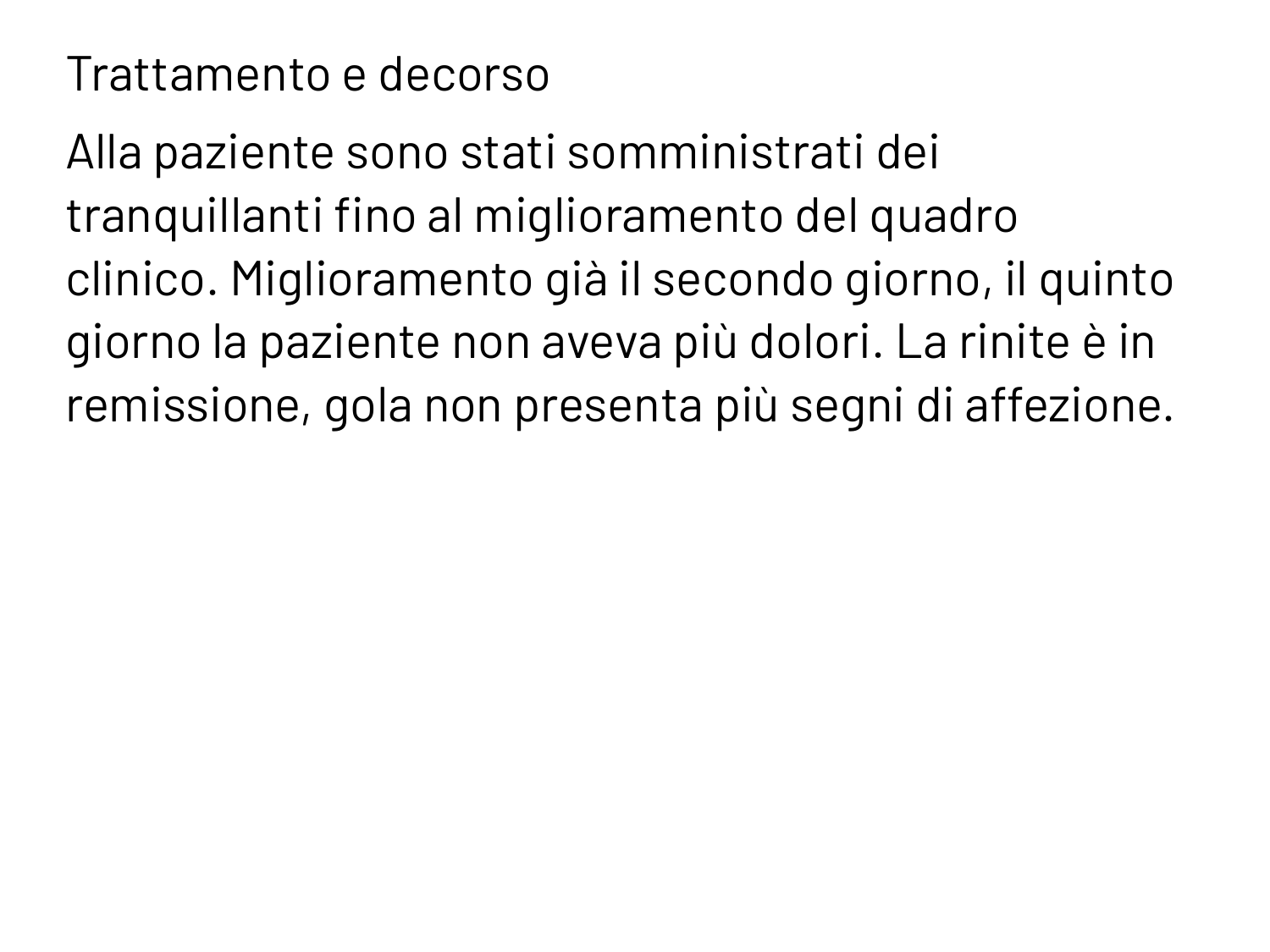

Trattamento e decorso
Alla paziente sono stati somministrati dei tranquillanti fino al miglioramento del quadro clinico. Miglioramento già il secondo giorno, il quinto giorno la paziente non aveva più dolori. La rinite è in remissione, gola non presenta più segni di affezione.